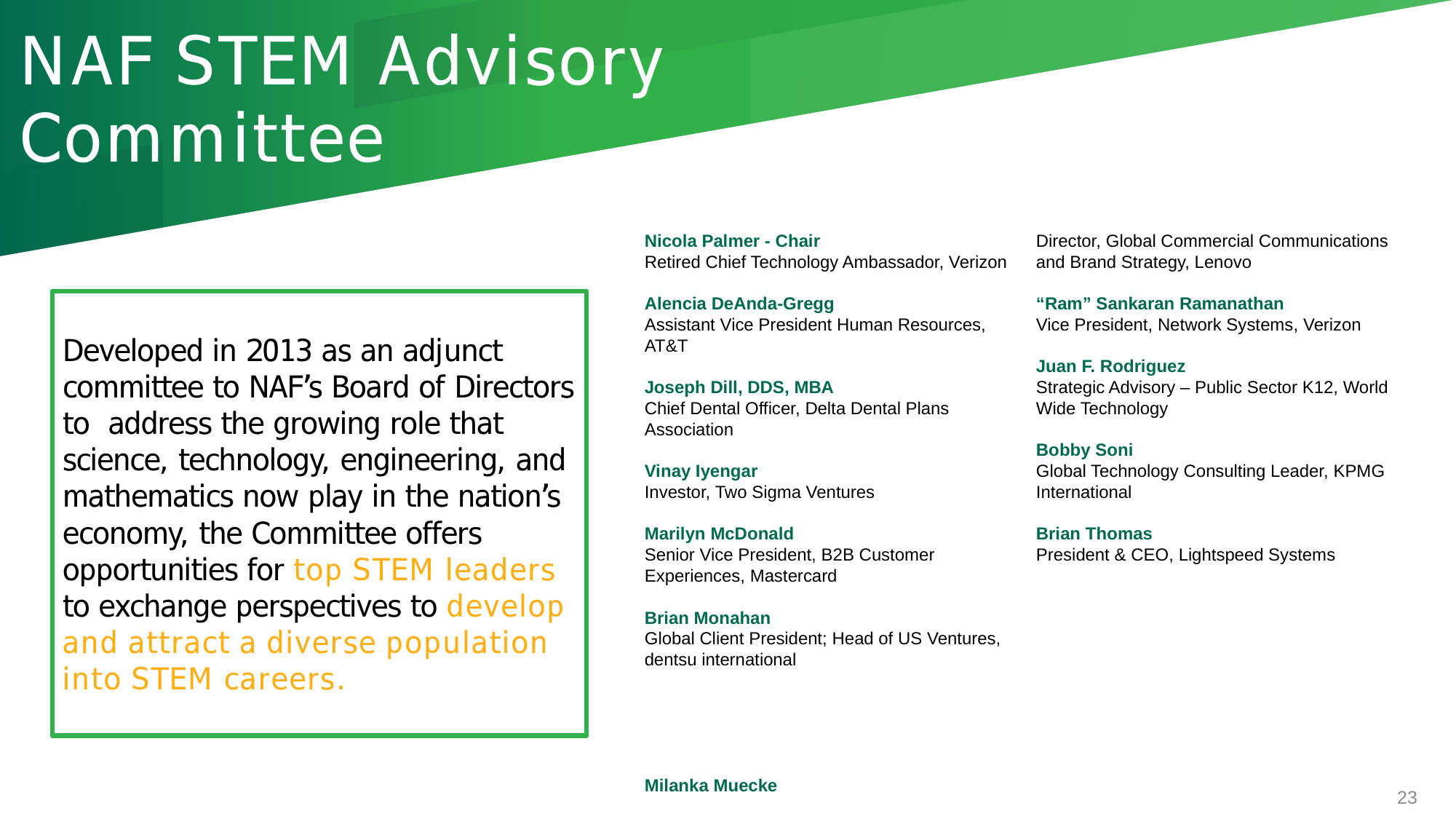

NAF STEM Advisory
Committee
Nicola Palmer - Chair
Retired Chief Technology Ambassador, Verizon

Alencia DeAnda-Gregg
Assistant Vice President Human Resources, AT&T

Joseph Dill, DDS, MBA
Chief Dental Officer, Delta Dental Plans Association

Vinay Iyengar
Investor, Two Sigma Ventures

Marilyn McDonald
Senior Vice President, B2B Customer Experiences, Mastercard

Brian Monahan
Global Client President; Head of US Ventures, dentsu international

Milanka Muecke
Director, Global Commercial Communications and Brand Strategy, Lenovo

“Ram” Sankaran Ramanathan
Vice President, Network Systems, Verizon

Juan F. Rodriguez
Strategic Advisory – Public Sector K12, World Wide Technology

Bobby Soni
Global Technology Consulting Leader, KPMG International

Brian Thomas
President & CEO, Lightspeed Systems
Developed in 2013 as an adjunct committee to NAF’s Board of Directors to  address the growing role that science, technology, engineering, and mathematics now play in the nation’s economy, the Committee offers opportunities for top STEM leaders to exchange perspectives to develop and attract a diverse population into STEM careers.
23